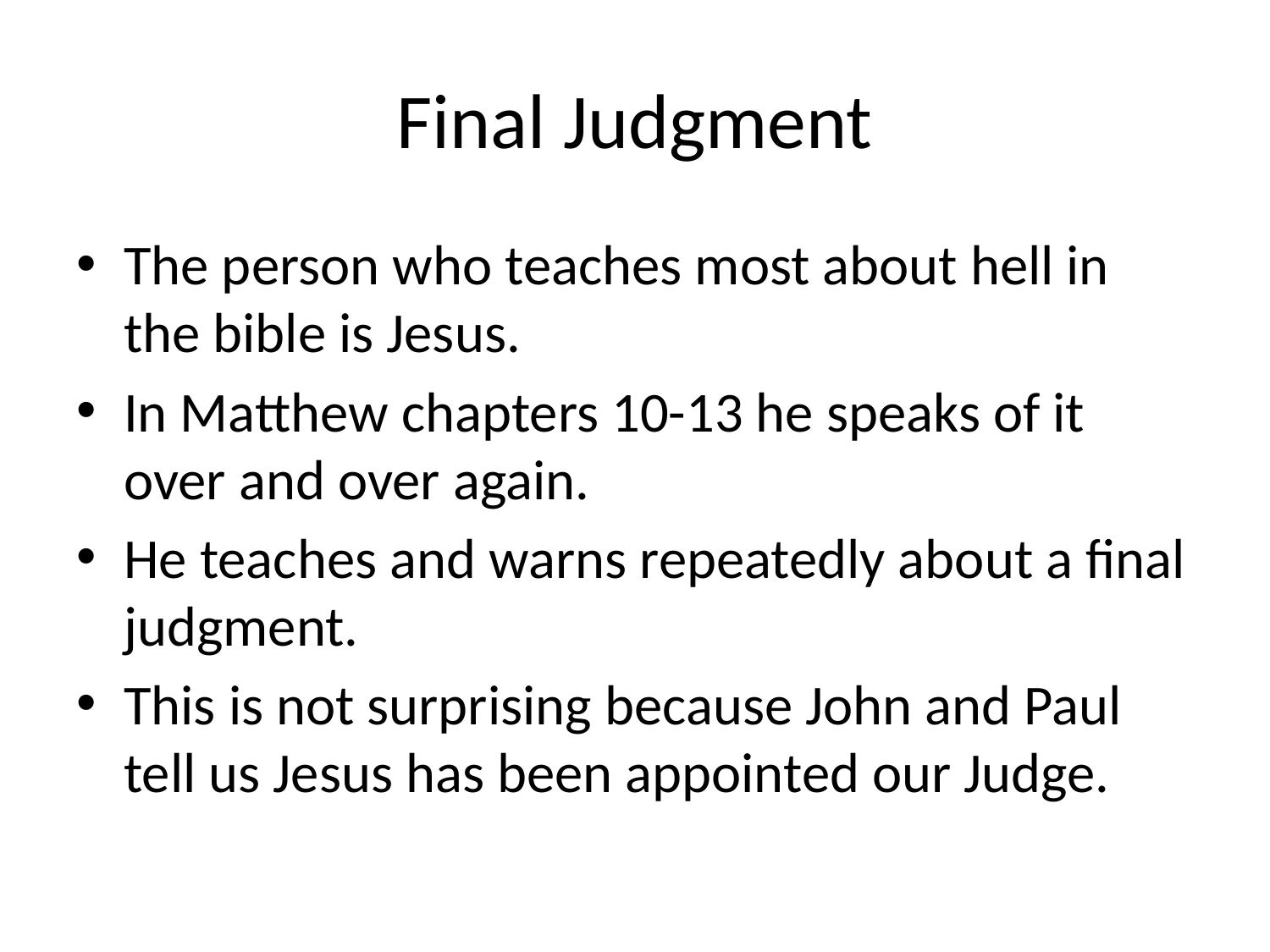

# Final Judgment
The person who teaches most about hell in the bible is Jesus.
In Matthew chapters 10-13 he speaks of it over and over again.
He teaches and warns repeatedly about a final judgment.
This is not surprising because John and Paul tell us Jesus has been appointed our Judge.